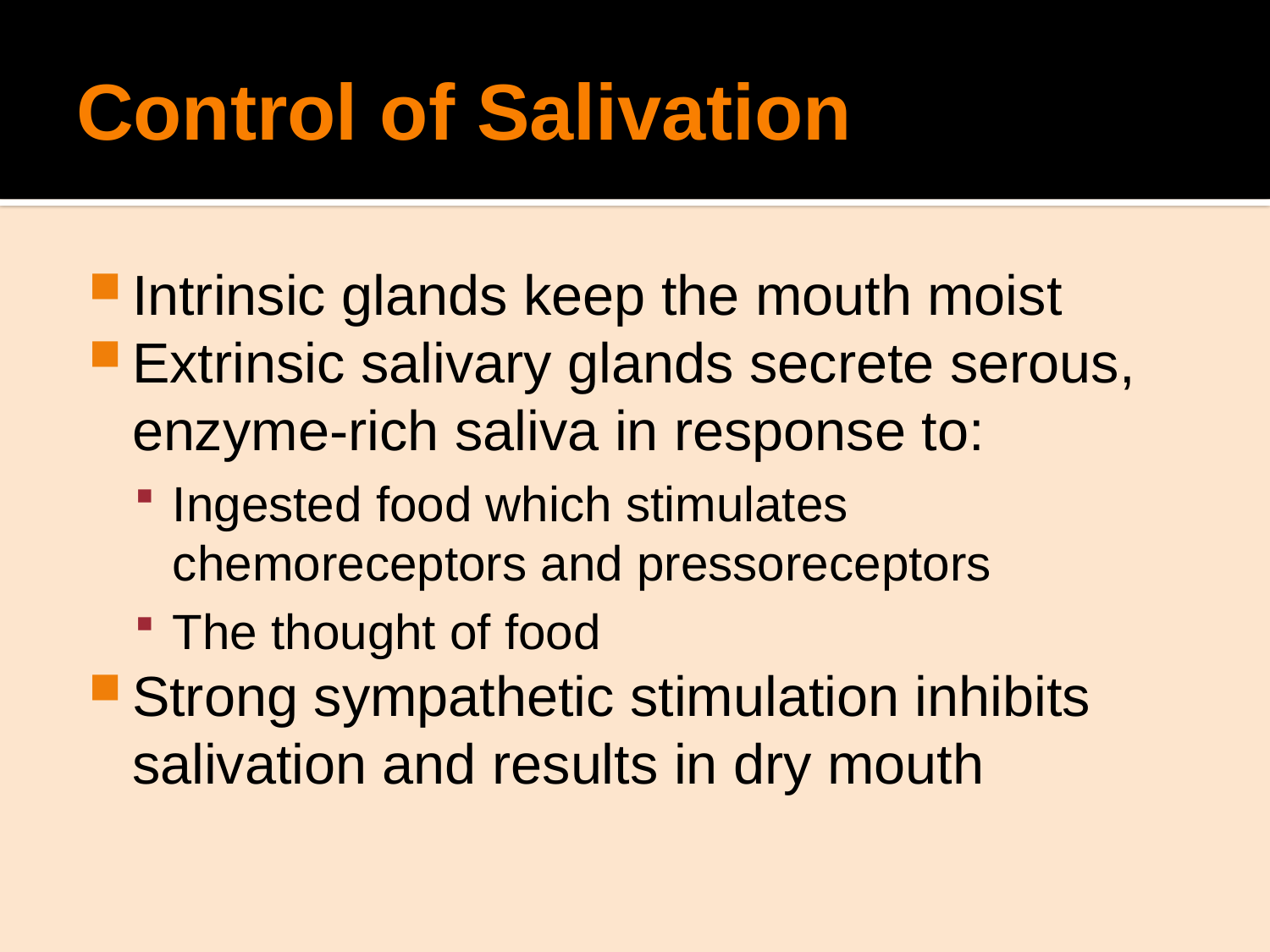

# Control of Salivation
Intrinsic glands keep the mouth moist
Extrinsic salivary glands secrete serous, enzyme-rich saliva in response to:
Ingested food which stimulates chemoreceptors and pressoreceptors
The thought of food
Strong sympathetic stimulation inhibits salivation and results in dry mouth